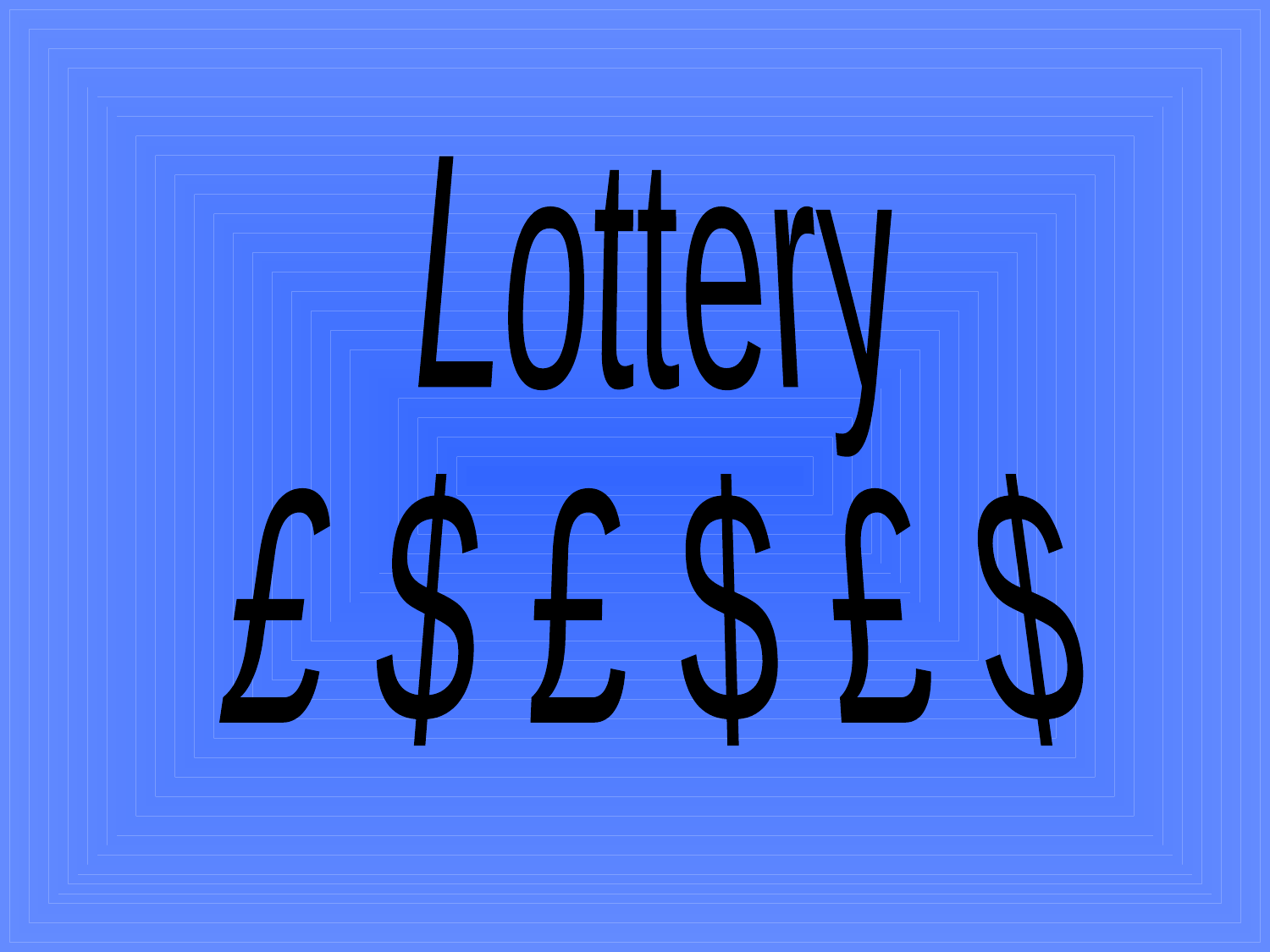

Lottery
£ $ £ $ £ $